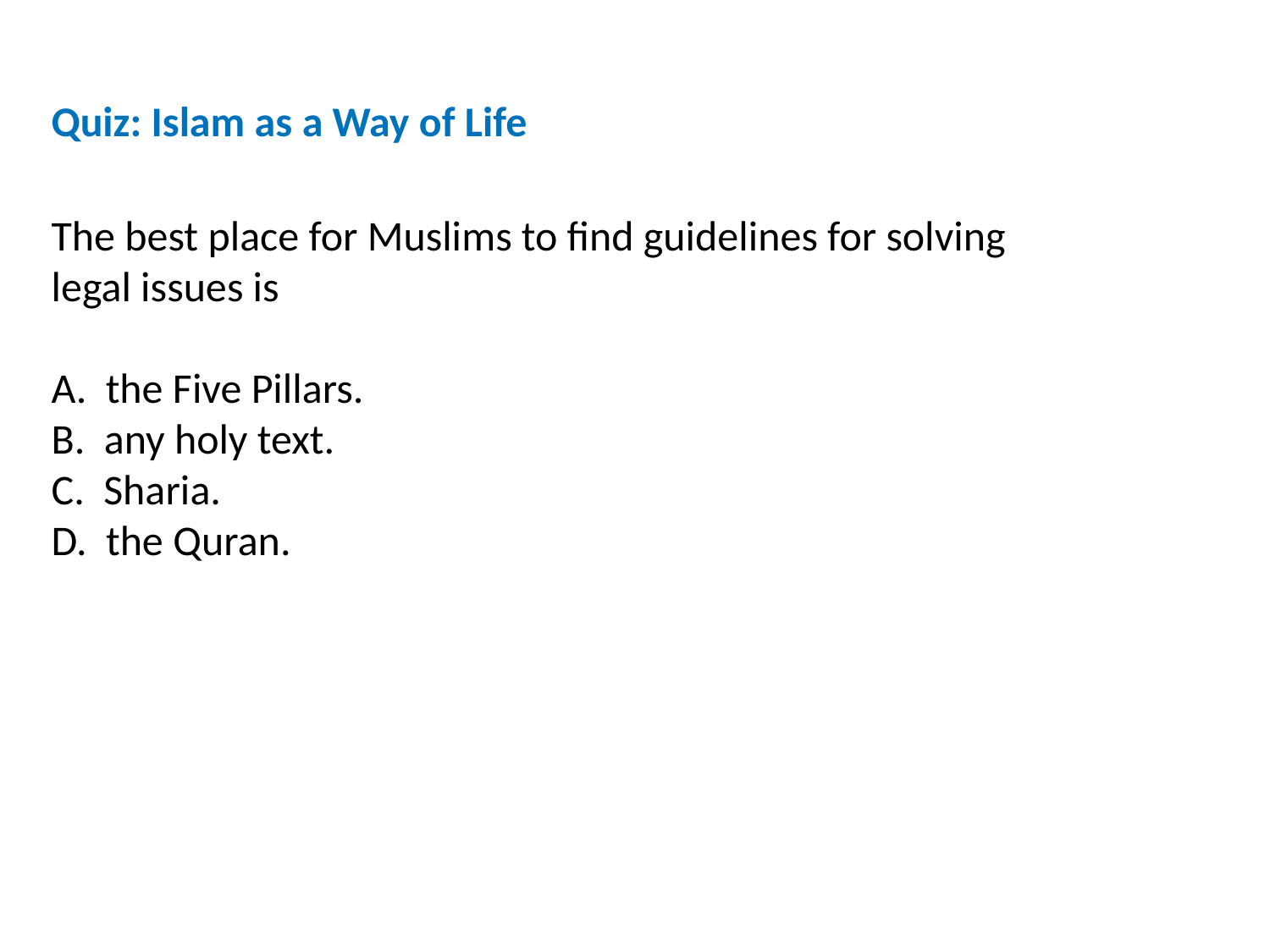

Quiz: Islam as a Way of Life
The best place for Muslims to find guidelines for solving legal issues is

A.  the Five Pillars.
B.  any holy text.
C.  Sharia.
D.  the Quran.